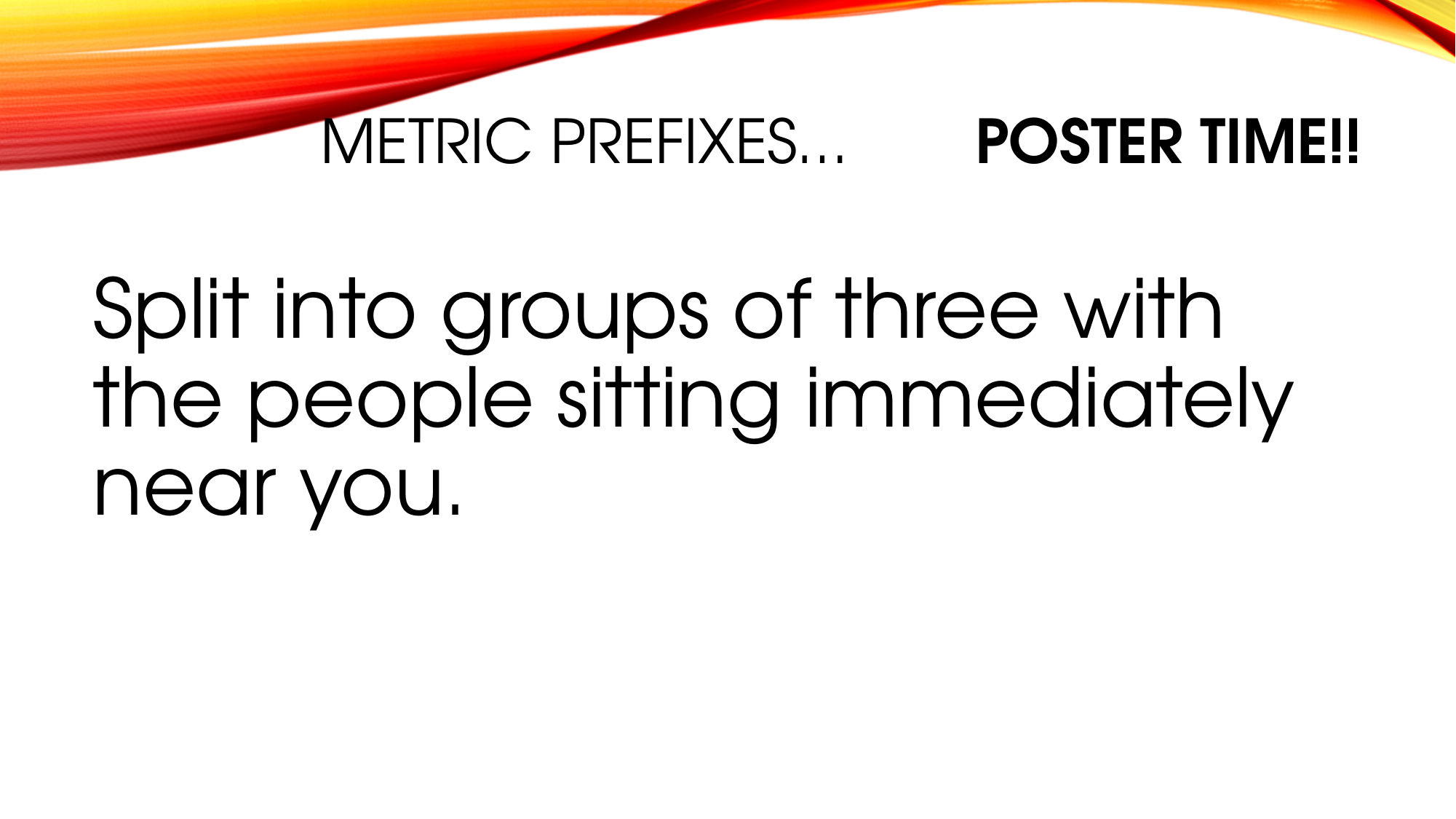

# Metric Prefixes…		Poster time!!
Split into groups of three with the people sitting immediately near you.